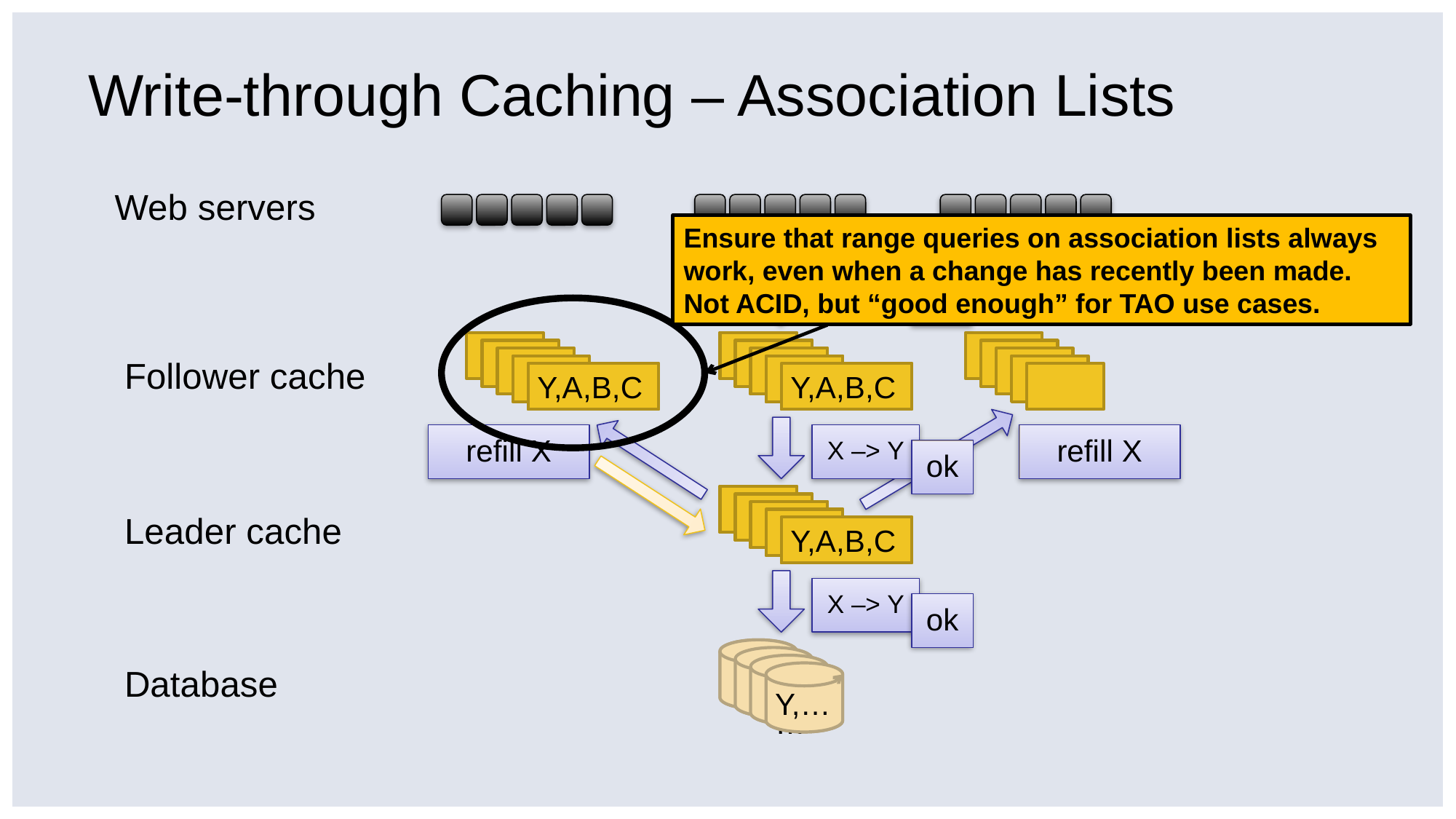

# Write-through Caching – Association Lists
Web servers

Ensure that range queries on association lists always work, even when a change has recently been made.  Not ACID, but “good enough” for TAO use cases.

X –> Y
ok

X,A,B,C

Y,A,B,C

Follower cache

X,A,B,C
Y,A,B,C

refill X
X –> Y
refill X

ok

X,A,B,C

Y,A,B,C
Leader cache

X –> Y
ok

X,…

Y,…
Database